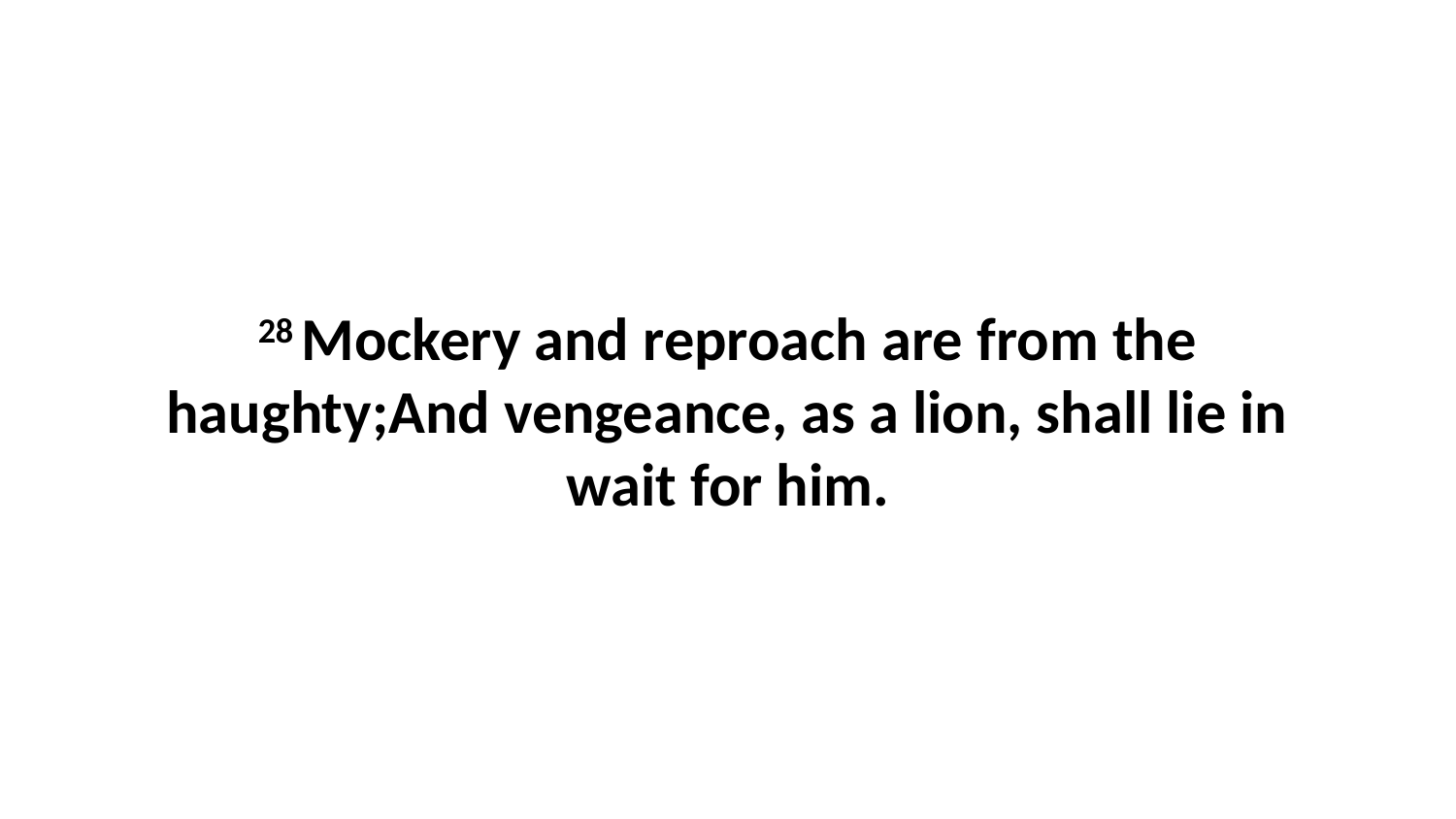

28 Mockery and reproach are from the haughty;And vengeance, as a lion, shall lie in wait for him.